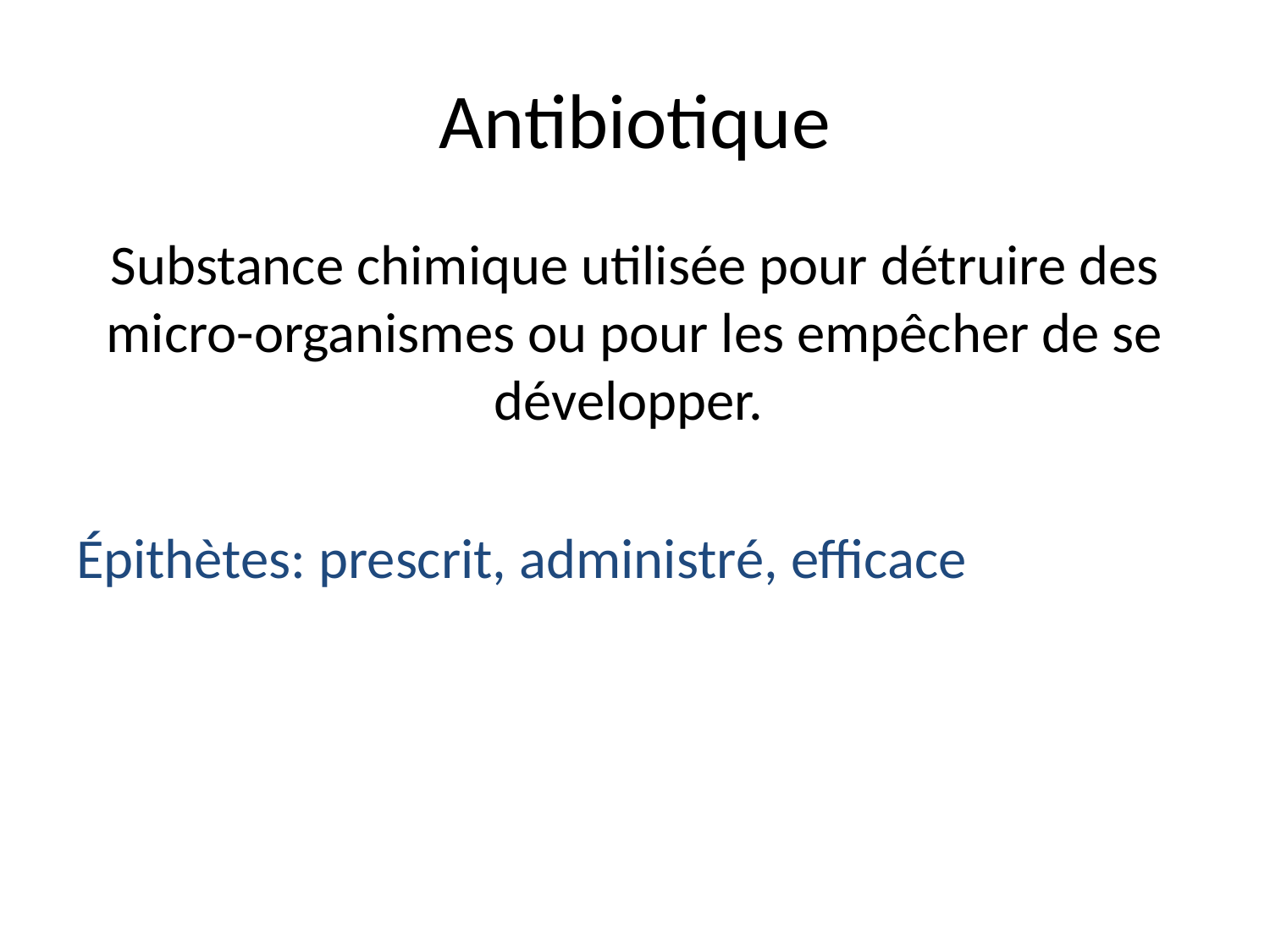

# Antibiotique
Substance chimique utilisée pour détruire des micro-organismes ou pour les empêcher de se développer.

Épithètes: prescrit, administré, efficace